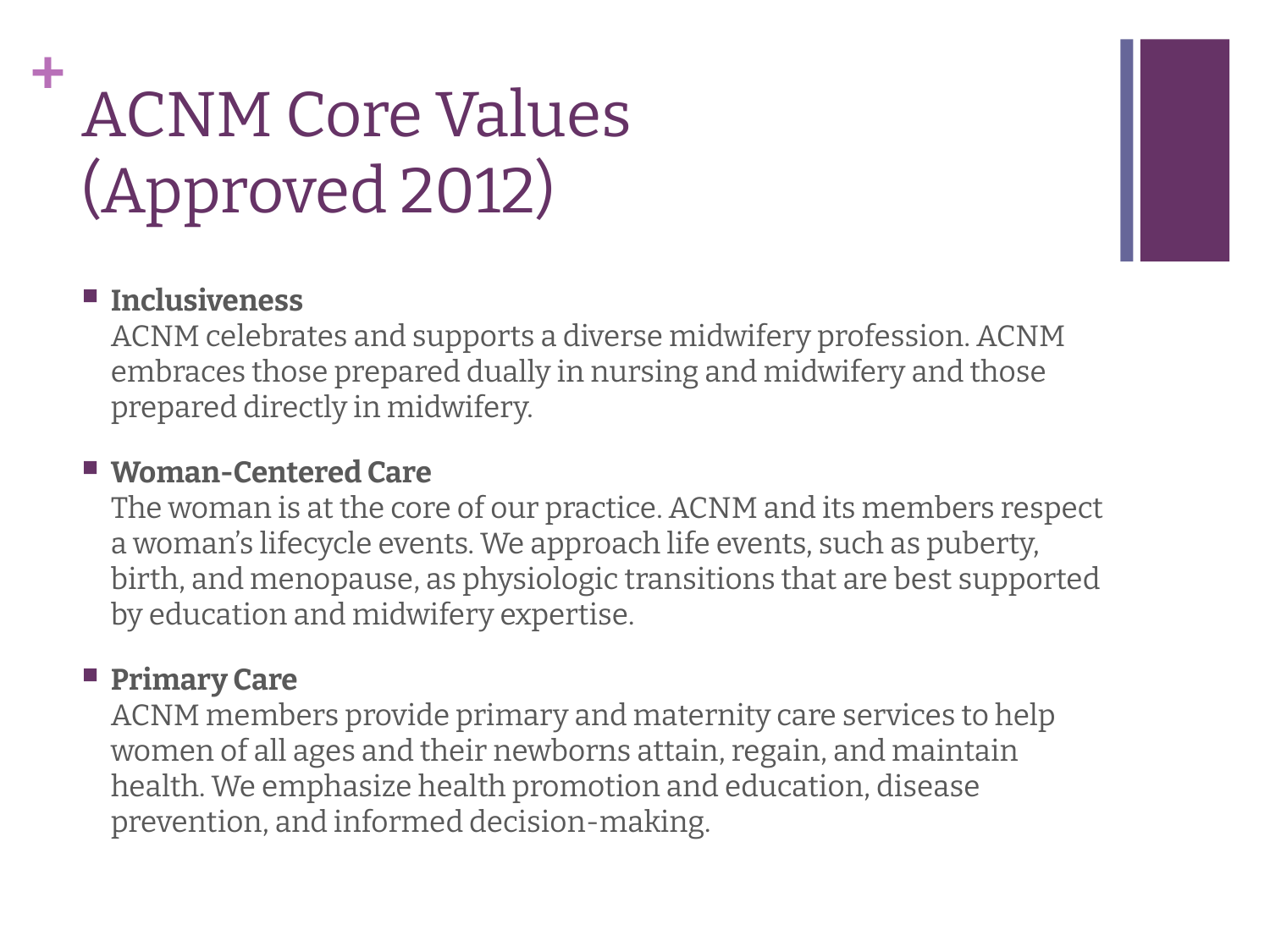

# ACNM Core Values (Approved 2012)
Inclusiveness
ACNM celebrates and supports a diverse midwifery profession. ACNM embraces those prepared dually in nursing and midwifery and those prepared directly in midwifery.
Woman-Centered Care
The woman is at the core of our practice. ACNM and its members respect a woman’s lifecycle events. We approach life events, such as puberty, birth, and menopause, as physiologic transitions that are best supported by education and midwifery expertise.
Primary Care
ACNM members provide primary and maternity care services to help women of all ages and their newborns attain, regain, and maintain health. We emphasize health promotion and education, disease prevention, and informed decision-making.